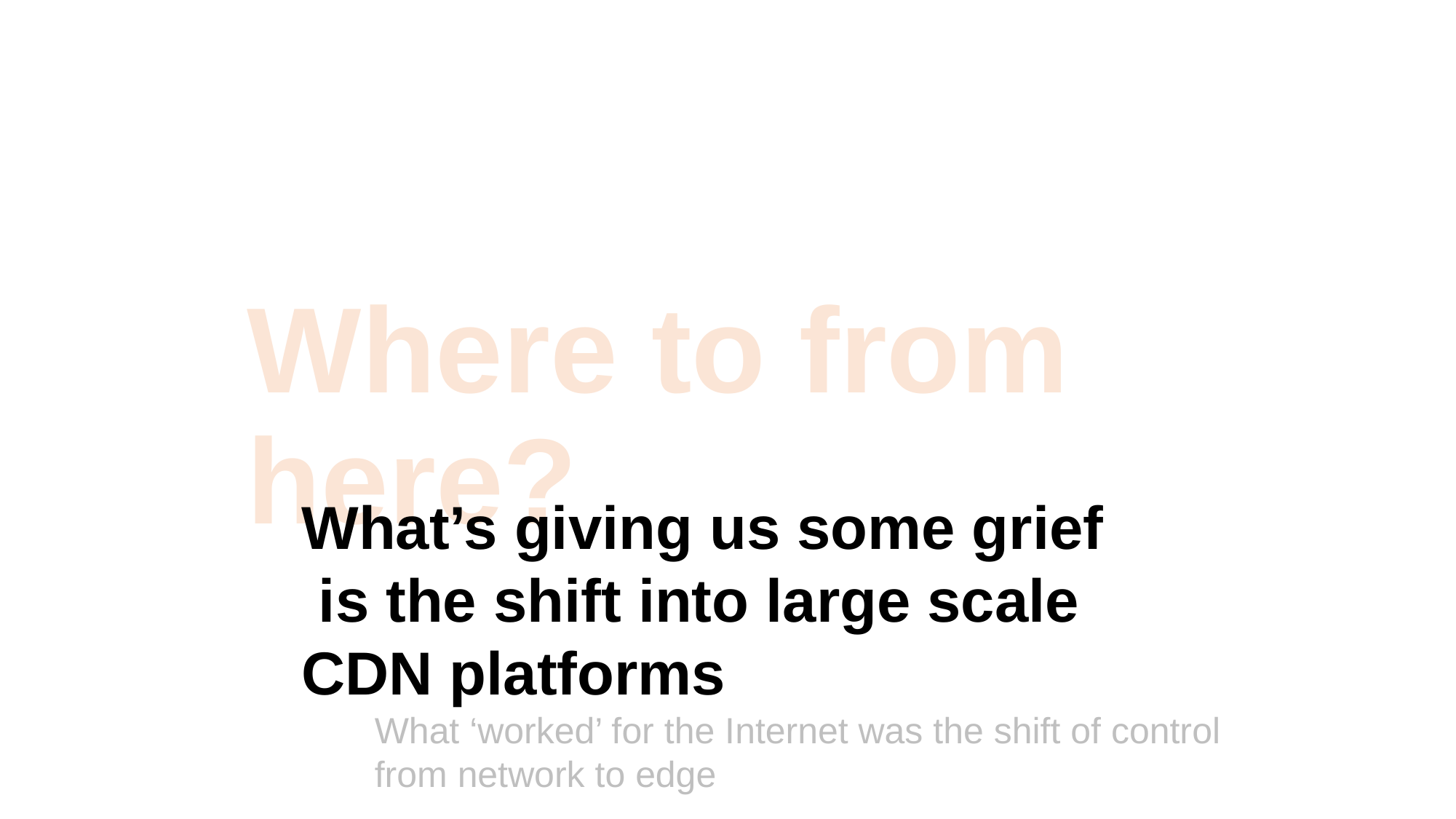

# Where to from here?
What’s giving us some grief  is the shift into large scale CDN platforms
What ‘worked’ for the Internet was the shift of control from network to edge